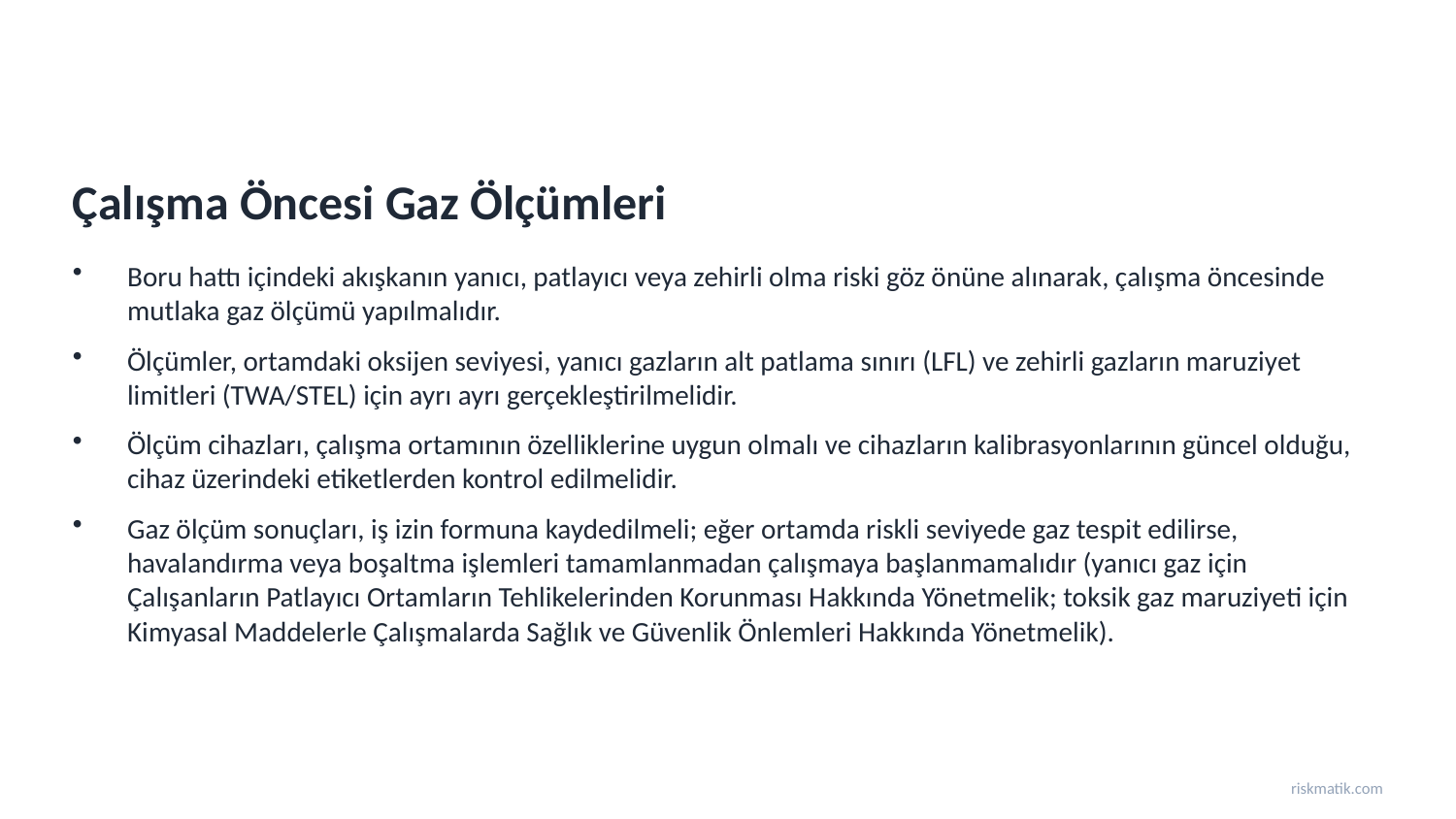

Çalışma Öncesi Gaz Ölçümleri
Boru hattı içindeki akışkanın yanıcı, patlayıcı veya zehirli olma riski göz önüne alınarak, çalışma öncesinde mutlaka gaz ölçümü yapılmalıdır.
Ölçümler, ortamdaki oksijen seviyesi, yanıcı gazların alt patlama sınırı (LFL) ve zehirli gazların maruziyet limitleri (TWA/STEL) için ayrı ayrı gerçekleştirilmelidir.
Ölçüm cihazları, çalışma ortamının özelliklerine uygun olmalı ve cihazların kalibrasyonlarının güncel olduğu, cihaz üzerindeki etiketlerden kontrol edilmelidir.
Gaz ölçüm sonuçları, iş izin formuna kaydedilmeli; eğer ortamda riskli seviyede gaz tespit edilirse, havalandırma veya boşaltma işlemleri tamamlanmadan çalışmaya başlanmamalıdır (yanıcı gaz için Çalışanların Patlayıcı Ortamların Tehlikelerinden Korunması Hakkında Yönetmelik; toksik gaz maruziyeti için Kimyasal Maddelerle Çalışmalarda Sağlık ve Güvenlik Önlemleri Hakkında Yönetmelik).
riskmatik.com